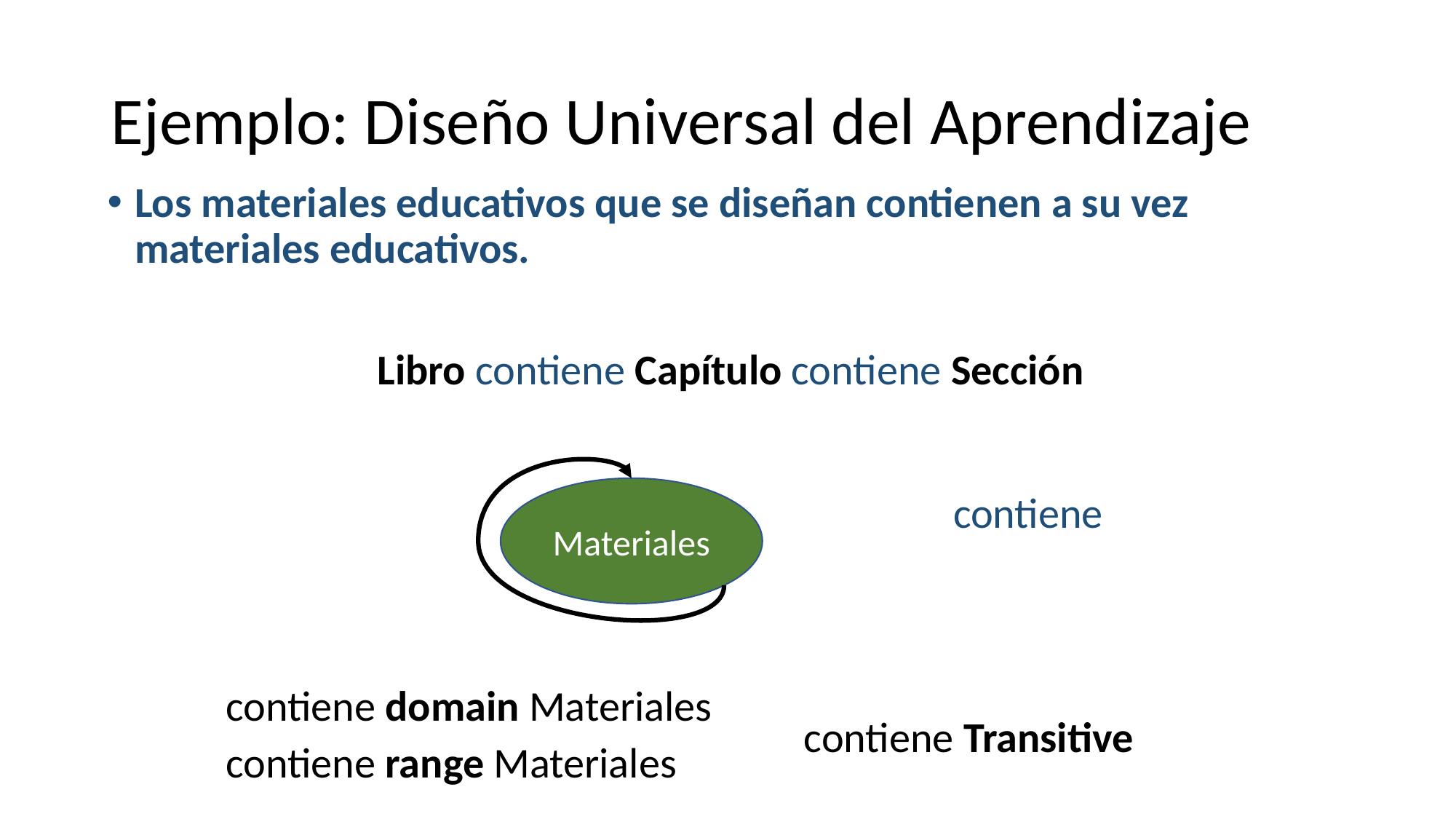

# Ejemplo: Diseño Universal del Aprendizaje
Los materiales educativos que se diseñan contienen a su vez materiales educativos.

                            Libro contiene Capítulo contiene Sección

Materiales
contiene
contiene domain Materiales
contiene Transitive
contiene range Materiales